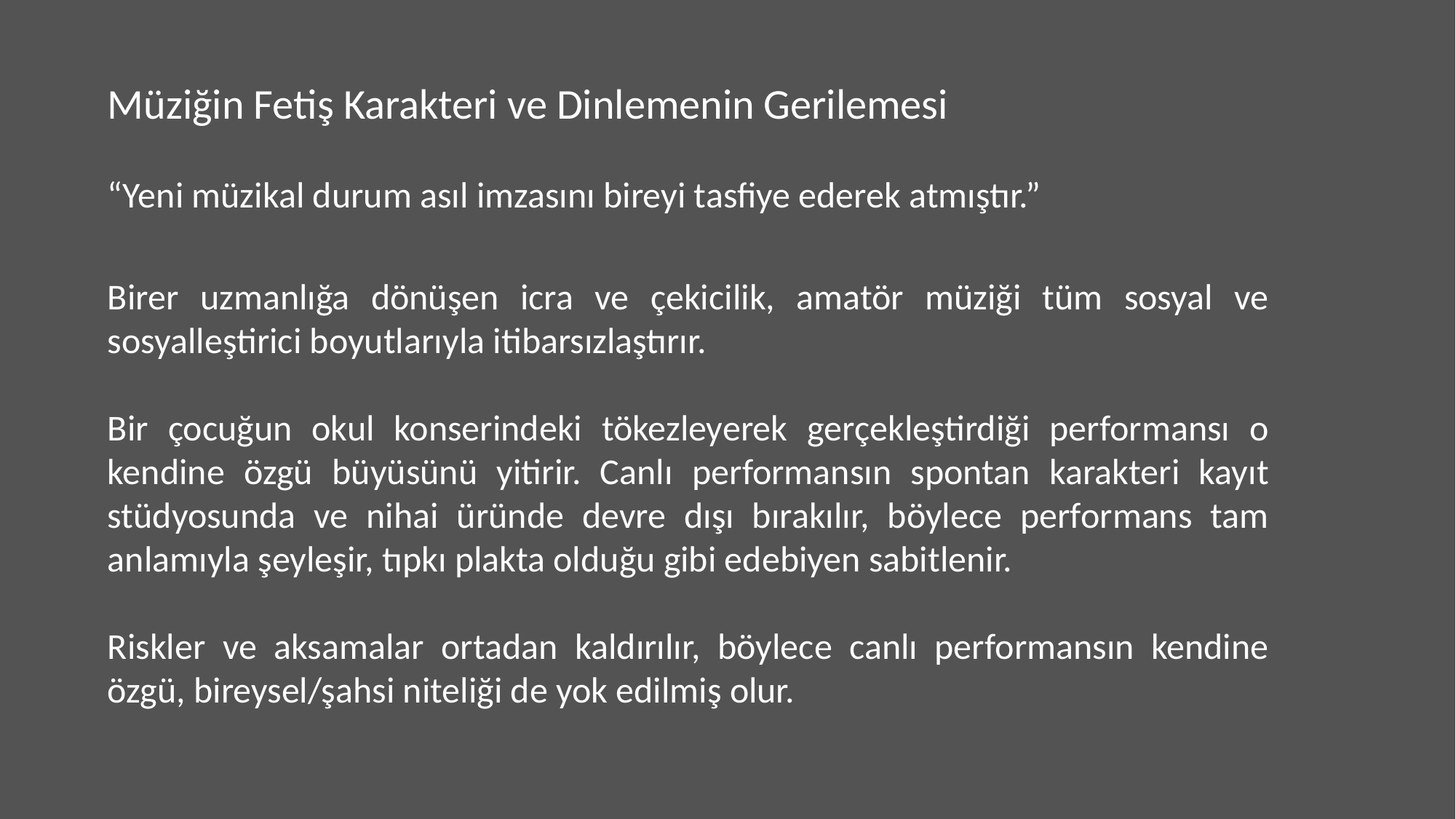

Müziğin Fetiş Karakteri ve Dinlemenin Gerilemesi

“Yeni müzikal durum asıl imzasını bireyi tasfiye ederek atmıştır.”

Birer uzmanlığa dönüşen icra ve çekicilik, amatör müziği tüm sosyal ve sosyalleştirici boyutlarıyla itibarsızlaştırır.

Bir çocuğun okul konserindeki tökezleyerek gerçekleştirdiği performansı o kendine özgü büyüsünü yitirir. Canlı performansın spontan karakteri kayıt stüdyosunda ve nihai üründe devre dışı bırakılır, böylece performans tam anlamıyla şeyleşir, tıpkı plakta olduğu gibi edebiyen sabitlenir.

Riskler ve aksamalar ortadan kaldırılır, böylece canlı performansın kendine özgü, bireysel/şahsi niteliği de yok edilmiş olur.